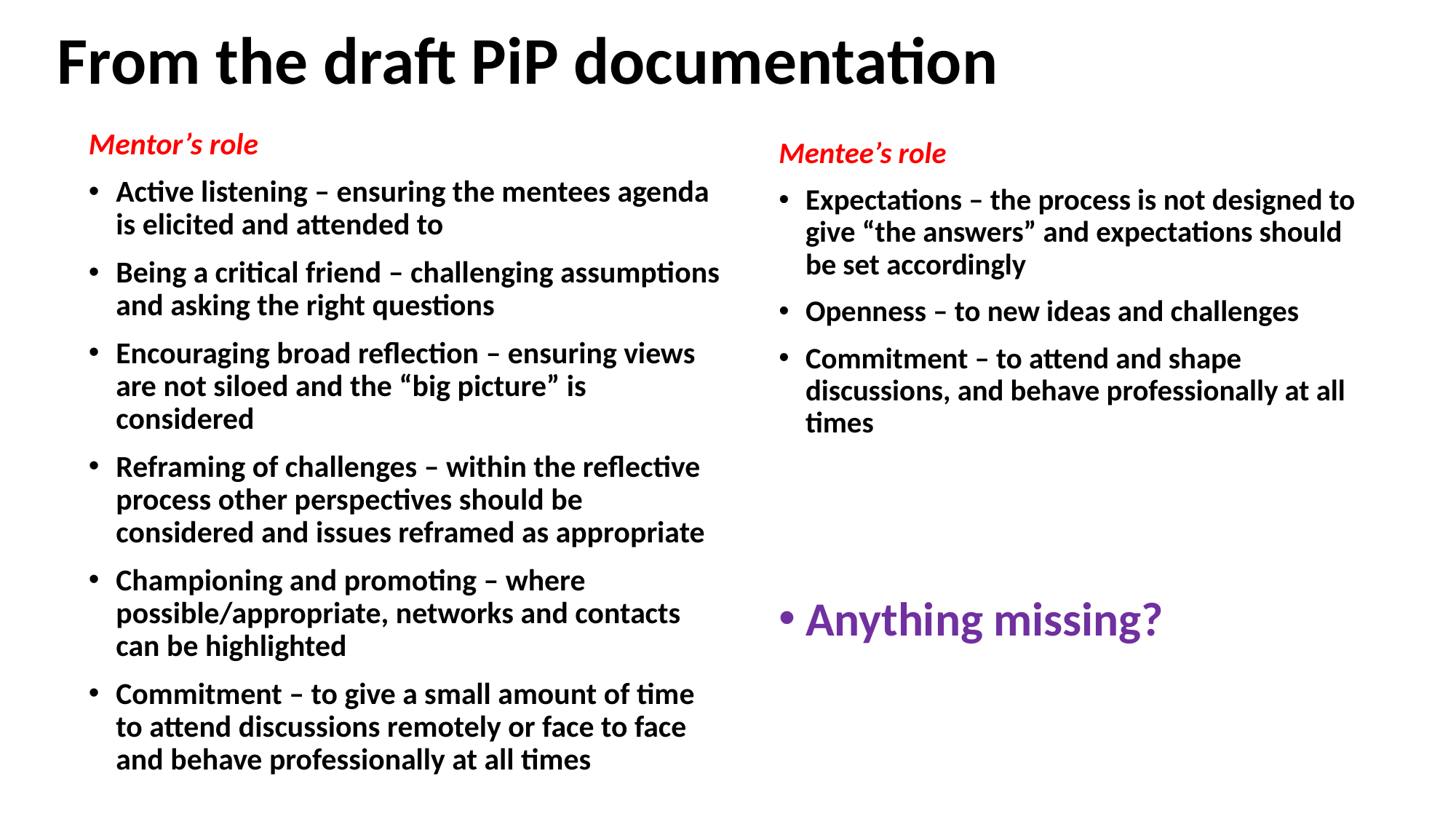

# From the draft PiP documentation
Mentor’s role
Active listening – ensuring the mentees agenda is elicited and attended to
Being a critical friend – challenging assumptions and asking the right questions
Encouraging broad reflection – ensuring views are not siloed and the “big picture” is considered
Reframing of challenges – within the reflective process other perspectives should be considered and issues reframed as appropriate
Championing and promoting – where possible/appropriate, networks and contacts can be highlighted
Commitment – to give a small amount of time to attend discussions remotely or face to face and behave professionally at all times

Mentee’s role
Expectations – the process is not designed to give “the answers” and expectations should be set accordingly
Openness – to new ideas and challenges
Commitment – to attend and shape discussions, and behave professionally at all times

Anything missing?